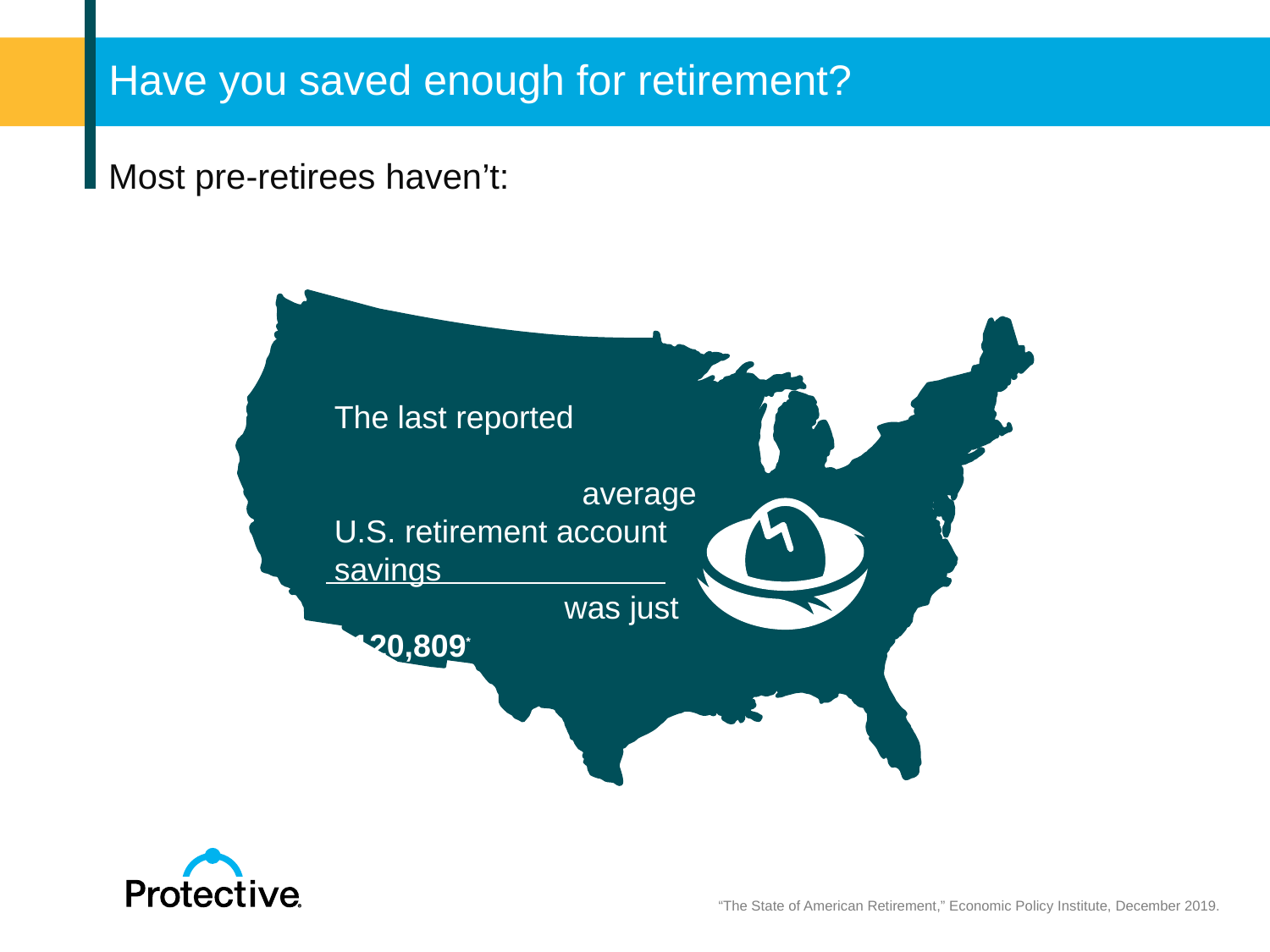

# Have you saved enough for retirement?
Most pre-retirees haven’t:

The last reported                                                                                               average U.S. retirement account savings                                                             was just $120,809*

 “The State of American Retirement,” Economic Policy Institute, December 2019.